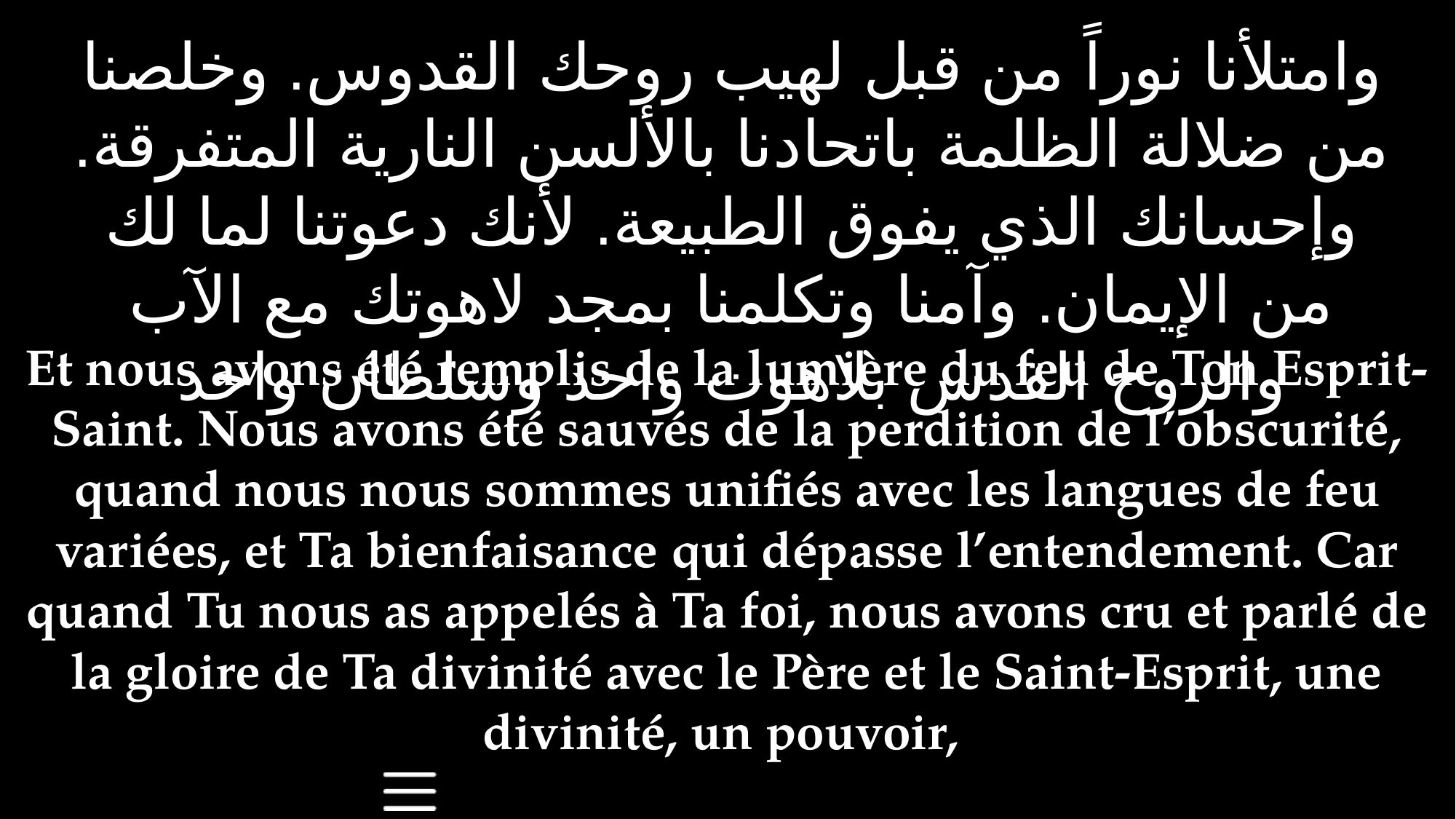

وامتلأنا نوراً من قبل لهيب روحك القدوس. وخلصنا من ضلالة الظلمة باتحادنا بالألسن النارية المتفرقة. وإحسانك الذي يفوق الطبيعة. لأنك دعوتنا لما لك من الإيمان. وآمنا وتكلمنا بمجد لاهوتك مع الآب والروح القدس بلاهوت واحد وسلطان واحد
Et nous avons été remplis de la lumière du feu de Ton Esprit-Saint. Nous avons été sauvés de la perdition de l’obscurité, quand nous nous sommes unifiés avec les langues de feu variées, et Ta bienfaisance qui dépasse l’entendement. Car quand Tu nous as appelés à Ta foi, nous avons cru et parlé de la gloire de Ta divinité avec le Père et le Saint-Esprit, une divinité, un pouvoir,